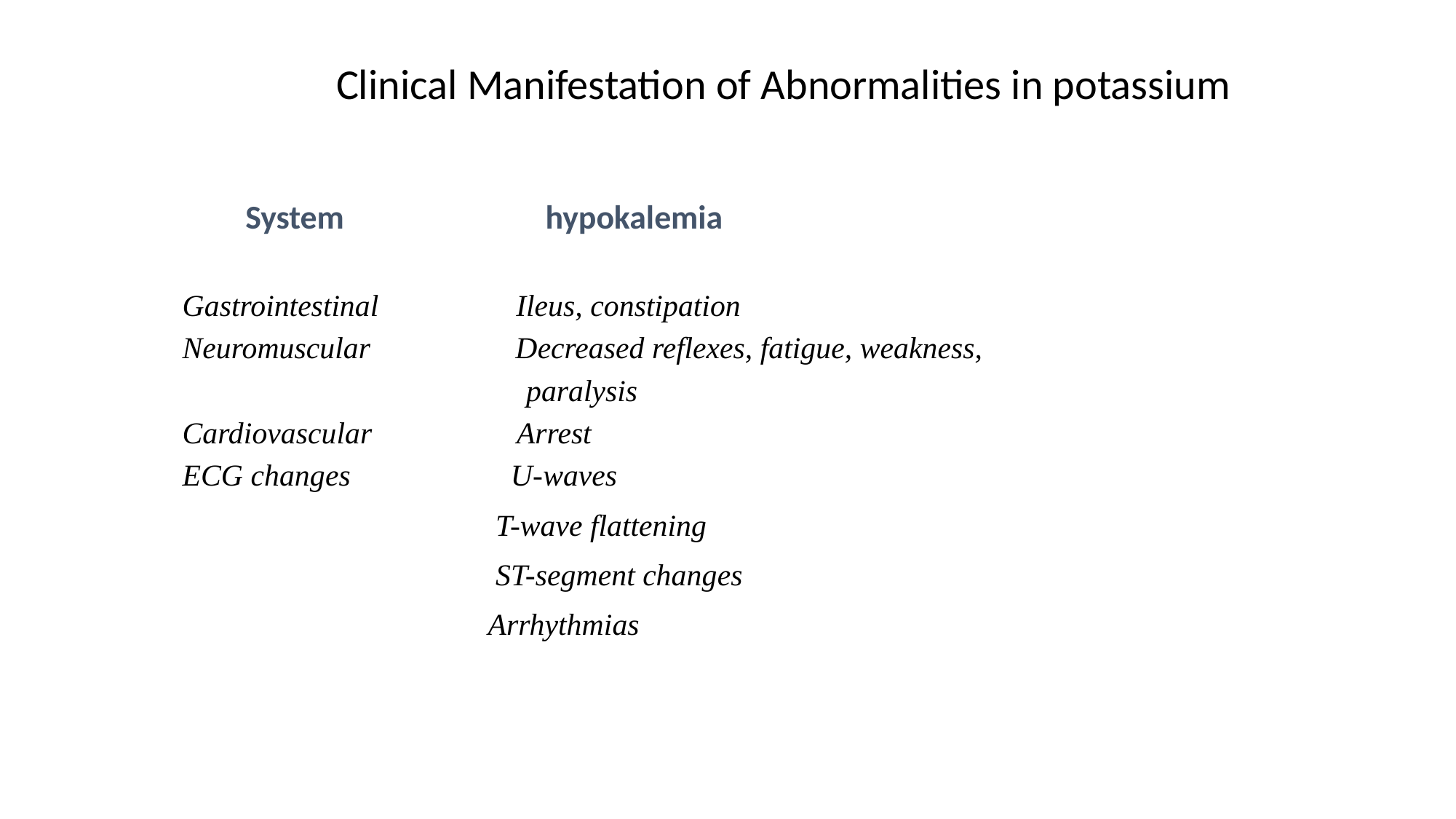

# Clinical Manifestation of Abnormalities in potassium
System                           hypokalemia
Gastrointestinal                  Ileus, constipation
Neuromuscular                   Decreased reflexes, fatigue, weakness,
                                             paralysis
Cardiovascular                   Arrest
ECG changes                     U-waves
                                         T-wave flattening
                                         ST-segment changes
                                        Arrhythmias